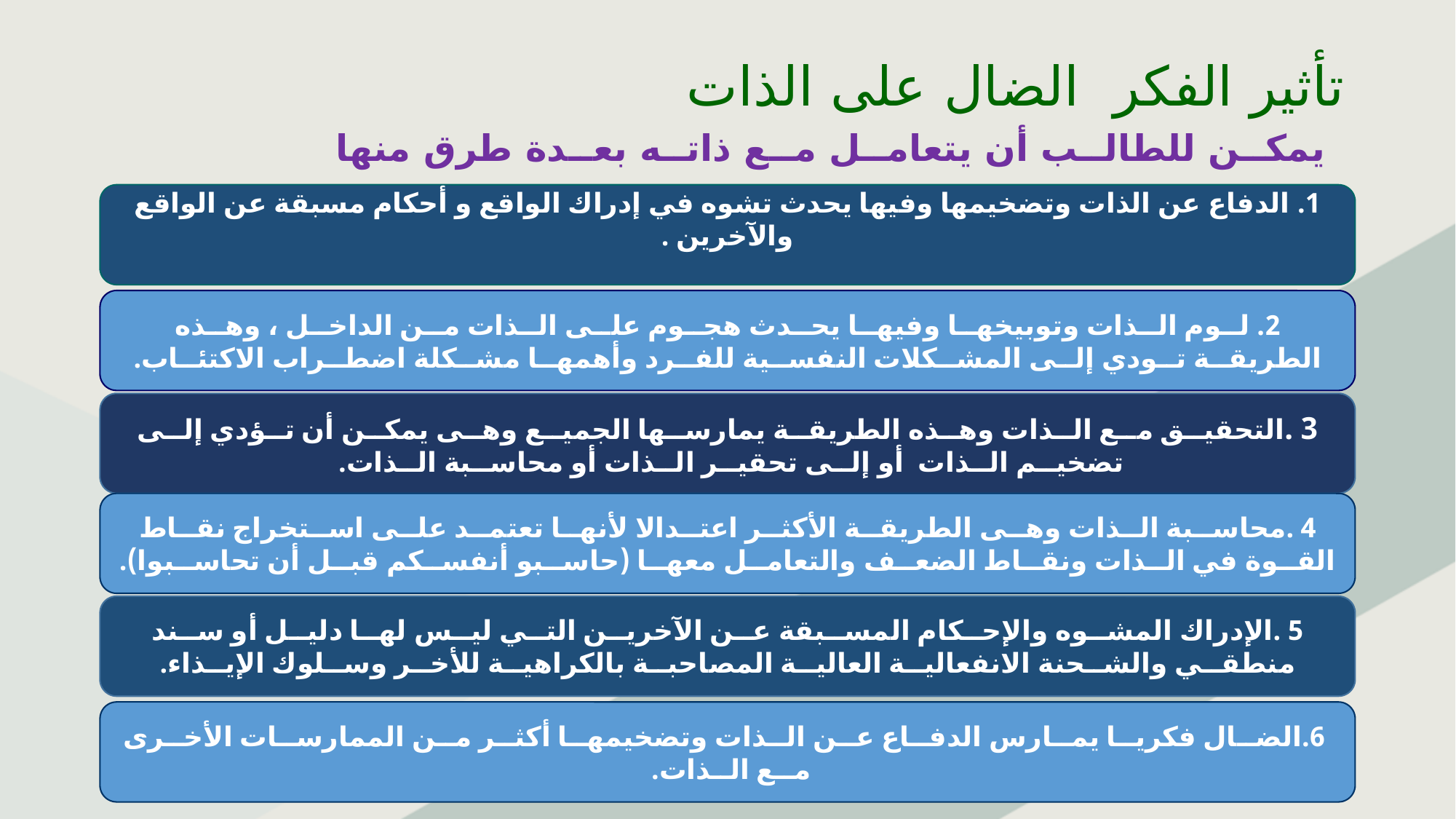

# تأثير الفكر  الضال على الذات
يمكــن للطالــب أن يتعامــل مــع ذاتــه بعــدة طرق منها

1. الدفاع عن الذات وتضخيمها وفيها يحدث تشوه في إدراك الواقع و أحكام مسبقة عن الواقع والآخرين .

2. لــوم الــذات وتوبيخهــا وفيهــا يحــدث هجــوم علــى الــذات مــن الداخــل ، وهــذه الطريقــة تــودي إلــى المشــكلات النفســية للفــرد وأهمهــا مشــكلة اضطــراب الاكتئــاب.
3 .التحقيــق مــع الــذات وهــذه الطريقــة يمارســها الجميــع وهــى يمكــن أن تــؤدي إلــى تضخيــم الــذات  أو إلــى تحقيــر الــذات أو محاســبة الــذات.
4 .محاســبة الــذات وهــى الطريقــة الأكثــر اعتــدالا لأنهــا تعتمــد علــى اســتخراج نقــاط القــوة في الــذات ونقــاط الضعــف والتعامــل معهــا (حاســبو أنفســكم قبــل أن تحاســبوا).
5 .الإدراك المشــوه والإحــكام المســبقة عــن الآخريــن التــي ليــس لهــا دليــل أو ســند منطقــي والشــحنة الانفعاليــة العاليــة المصاحبــة بالكراهيــة للأخــر وســلوك الإيــذاء.
 6.الضــال فكريــا يمــارس الدفــاع عــن الــذات وتضخيمهــا أكثــر مــن الممارســات الأخــرى مــع الــذات.